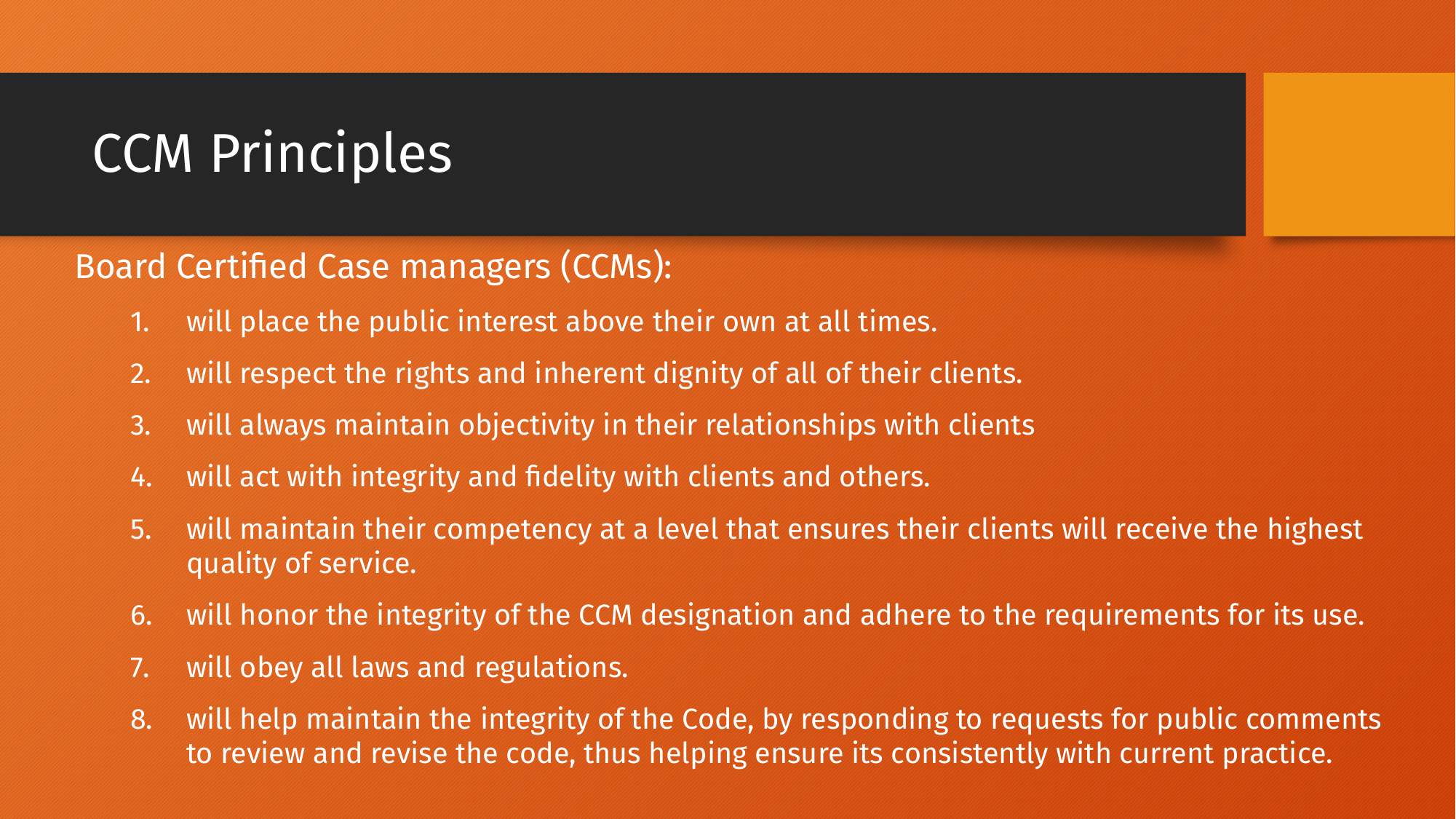

# CCM Principles
Board Certified Case managers (CCMs):
will place the public interest above their own at all times.
will respect the rights and inherent dignity of all of their clients.
will always maintain objectivity in their relationships with clients
will act with integrity and fidelity with clients and others.
will maintain their competency at a level that ensures their clients will receive the highest quality of service.
will honor the integrity of the CCM designation and adhere to the requirements for its use.
will obey all laws and regulations.
will help maintain the integrity of the Code, by responding to requests for public comments to review and revise the code, thus helping ensure its consistently with current practice.